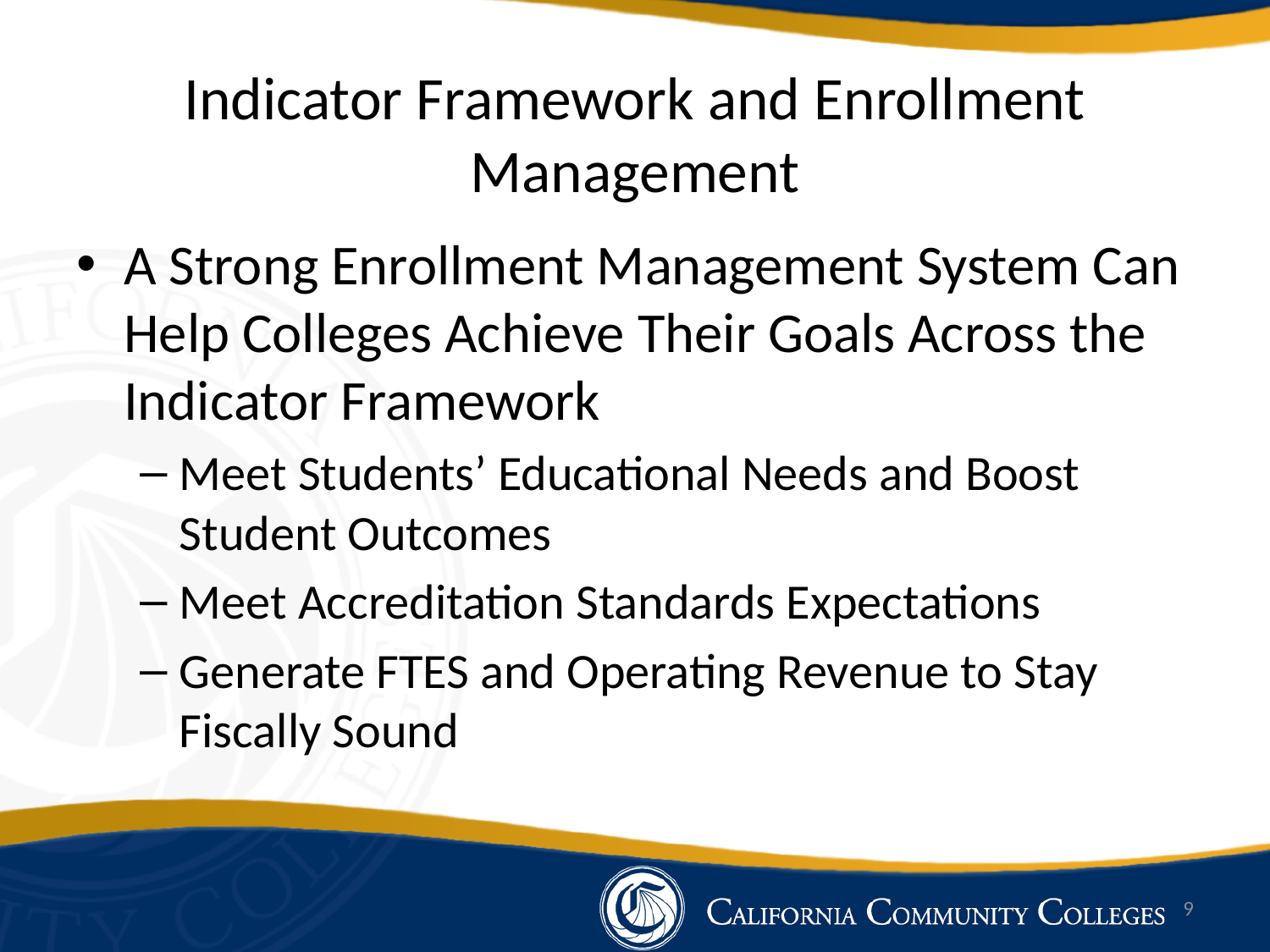

# Indicator Framework and Enrollment Management
A Strong Enrollment Management System Can Help Colleges Achieve Their Goals Across the Indicator Framework
Meet Students’ Educational Needs and Boost Student Outcomes
Meet Accreditation Standards Expectations
Generate FTES and Operating Revenue to Stay Fiscally Sound
9